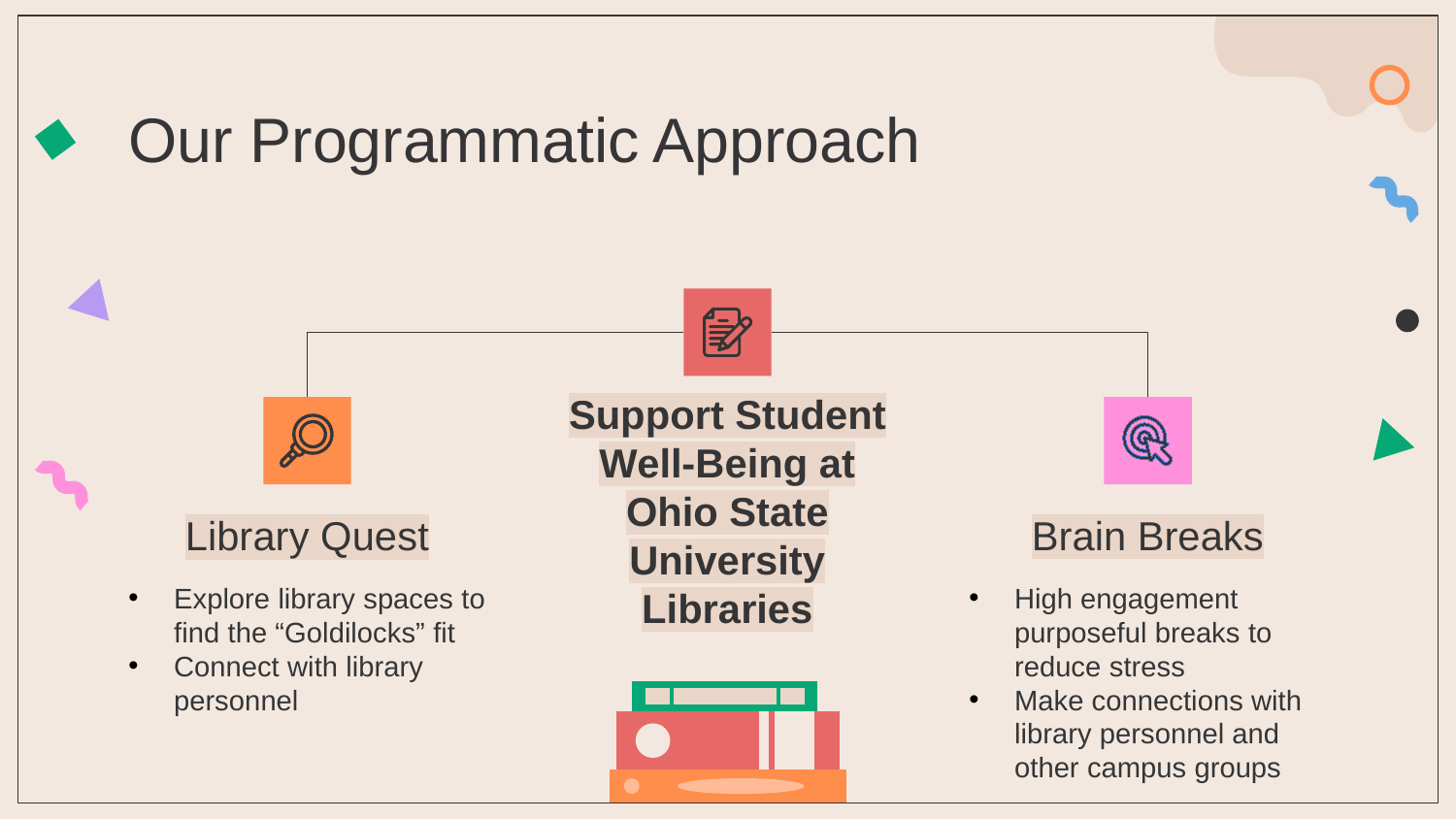

# Our Programmatic Approach

Support Student Well-Being at Ohio State University Libraries
Brain Breaks
Library Quest
High engagement purposeful breaks to reduce stress
Make connections with library personnel and other campus groups
Explore library spaces to find the “Goldilocks” fit
Connect with library personnel